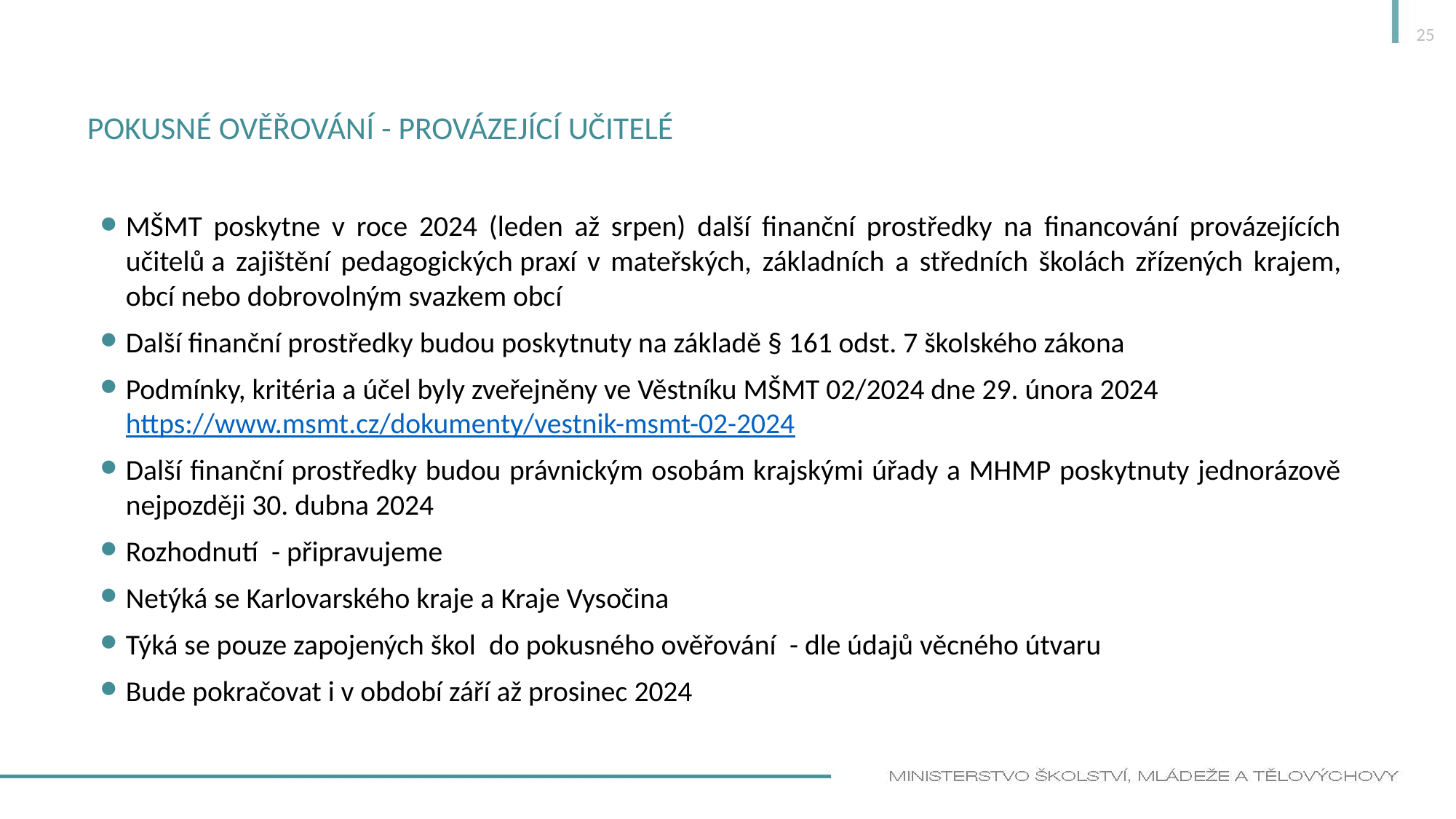

25
# Pokusné ověřování - provázející učitelé
MŠMT poskytne v roce 2024 (leden až srpen) další finanční prostředky na financování provázejících učitelů a zajištění pedagogických praxí v mateřských, základních a středních školách zřízených krajem, obcí nebo dobrovolným svazkem obcí
Další finanční prostředky budou poskytnuty na základě § 161 odst. 7 školského zákona
Podmínky, kritéria a účel byly zveřejněny ve Věstníku MŠMT 02/2024 dne 29. února 2024
https://www.msmt.cz/dokumenty/vestnik-msmt-02-2024
Další finanční prostředky budou právnickým osobám krajskými úřady a MHMP poskytnuty jednorázově nejpozději 30. dubna 2024
Rozhodnutí  - připravujeme
Netýká se Karlovarského kraje a Kraje Vysočina
Týká se pouze zapojených škol  do pokusného ověřování  - dle údajů věcného útvaru
Bude pokračovat i v období září až prosinec 2024